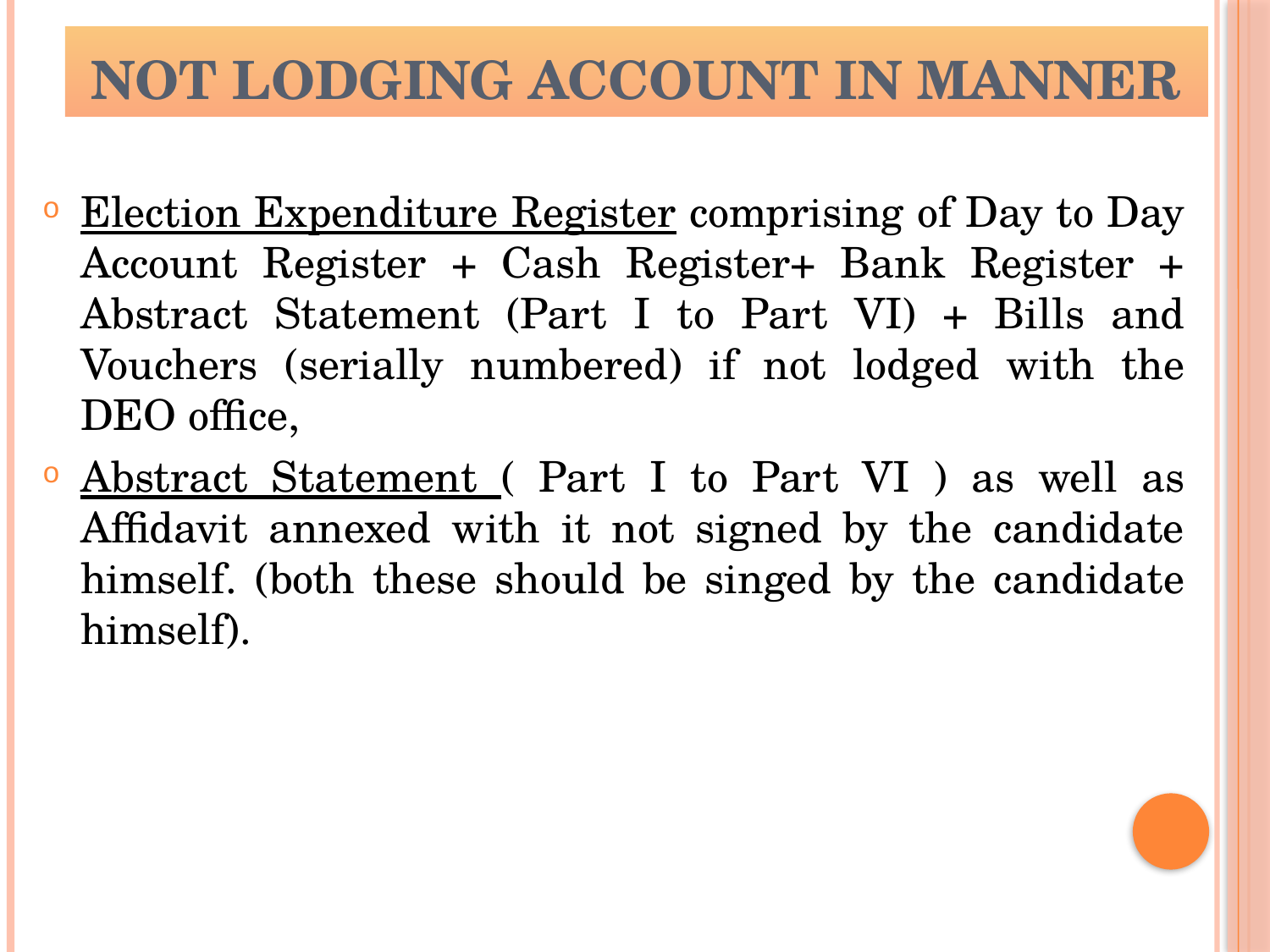

# NOT LODGING ACCOUNT IN MANNER
Election Expenditure Register comprising of Day to Day Account Register + Cash Register+ Bank Register + Abstract Statement (Part I to Part VI) + Bills and Vouchers (serially numbered) if not lodged with the DEO office,
Abstract Statement ( Part I to Part VI ) as well as Affidavit annexed with it not signed by the candidate himself. (both these should be singed by the candidate himself).